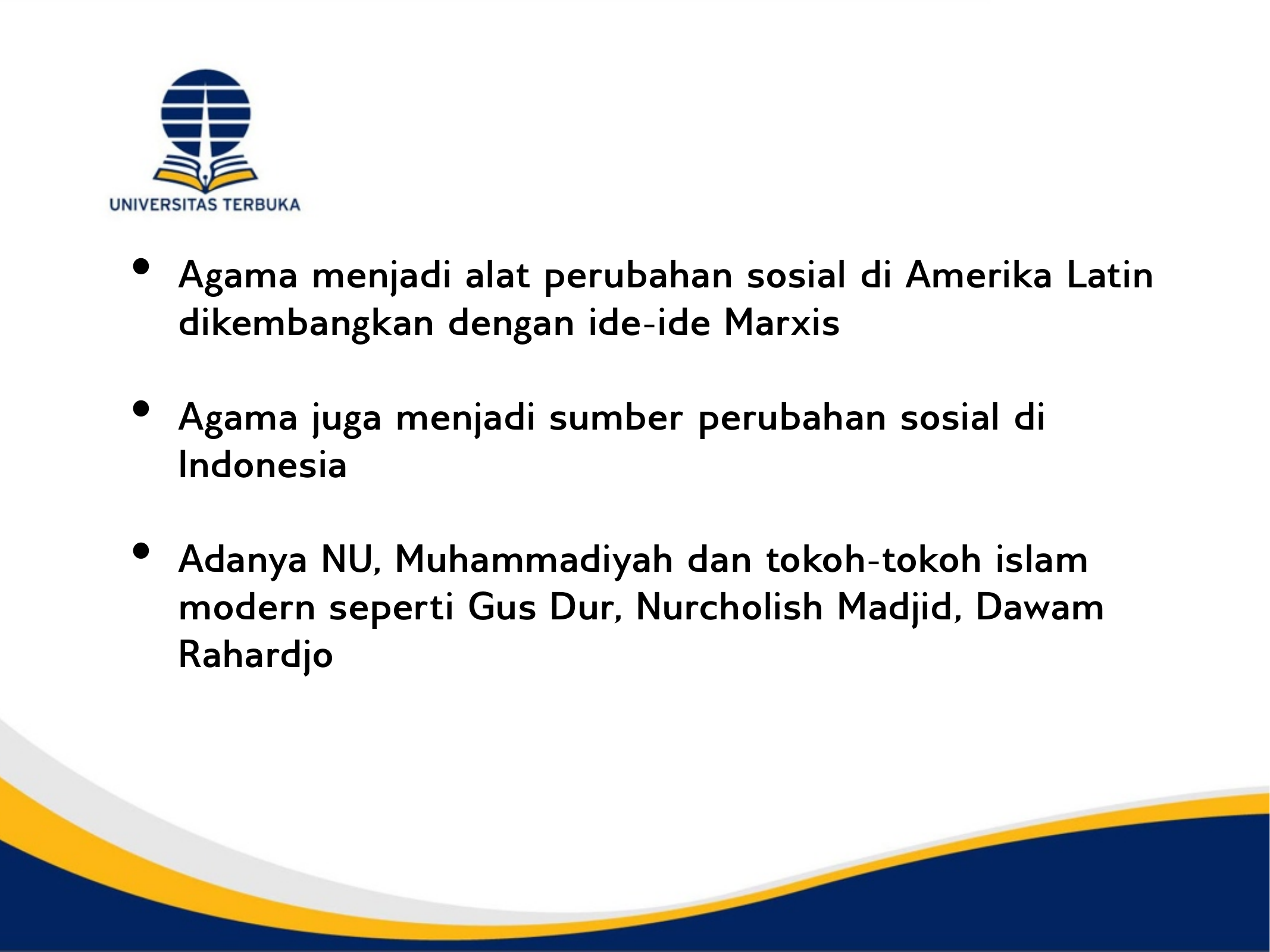

#
Agama menjadi alat perubahan sosial di Amerika Latin dikembangkan dengan ide-ide Marxis
Agama juga menjadi sumber perubahan sosial di Indonesia
Adanya NU, Muhammadiyah dan tokoh-tokoh islam modern seperti Gus Dur, Nurcholish Madjid, Dawam Rahardjo